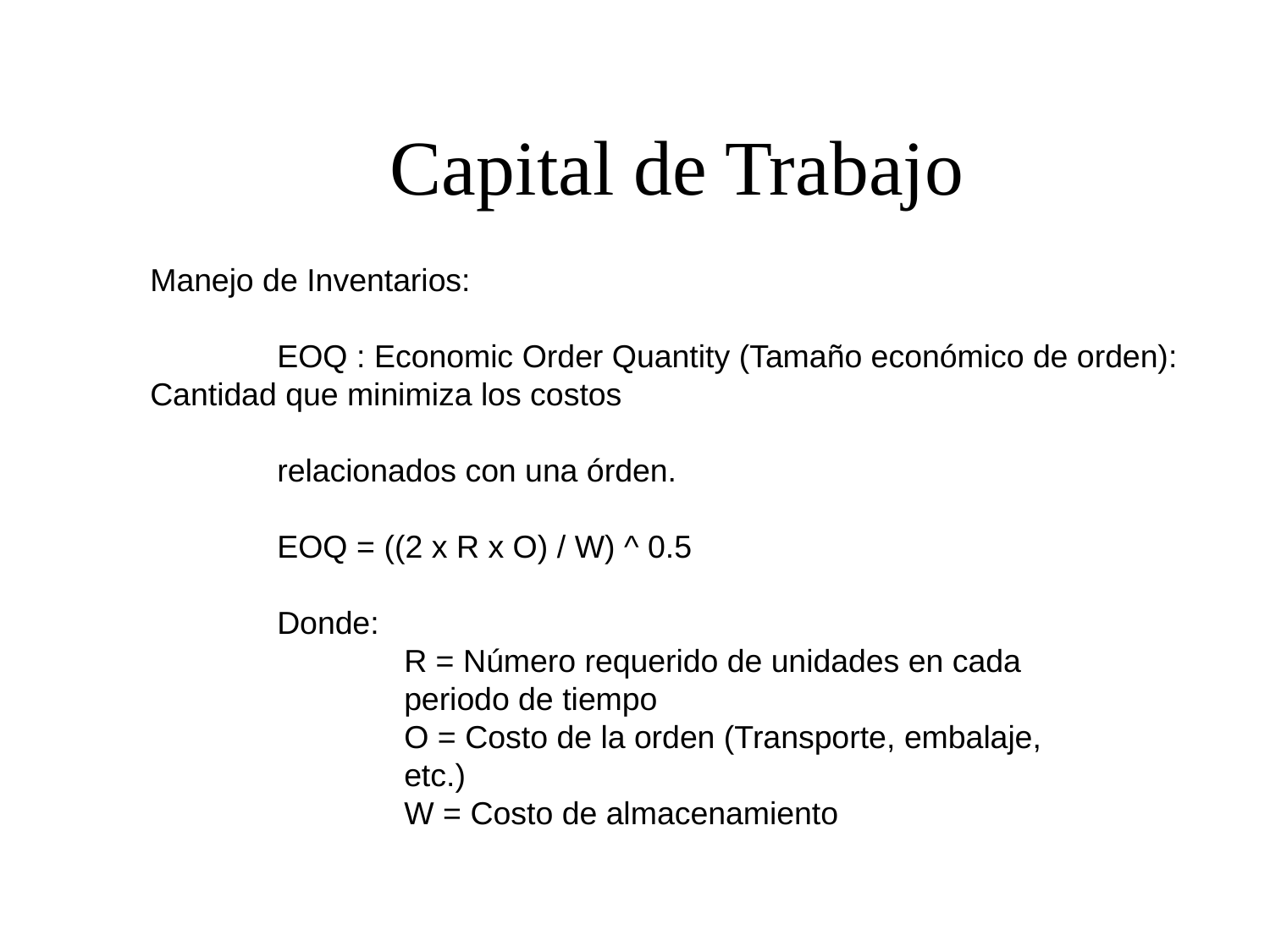

# Capital de Trabajo
Manejo de Inventarios:
	EOQ : Economic Order Quantity (Tamaño económico de orden): Cantidad que minimiza los costos
	relacionados con una órden.
	EOQ = ((2 x R x O) / W) ^ 0.5
	Donde:
		R = Número requerido de unidades en cada 				periodo de tiempo
		O = Costo de la orden (Transporte, embalaje, 			etc.)
		W = Costo de almacenamiento